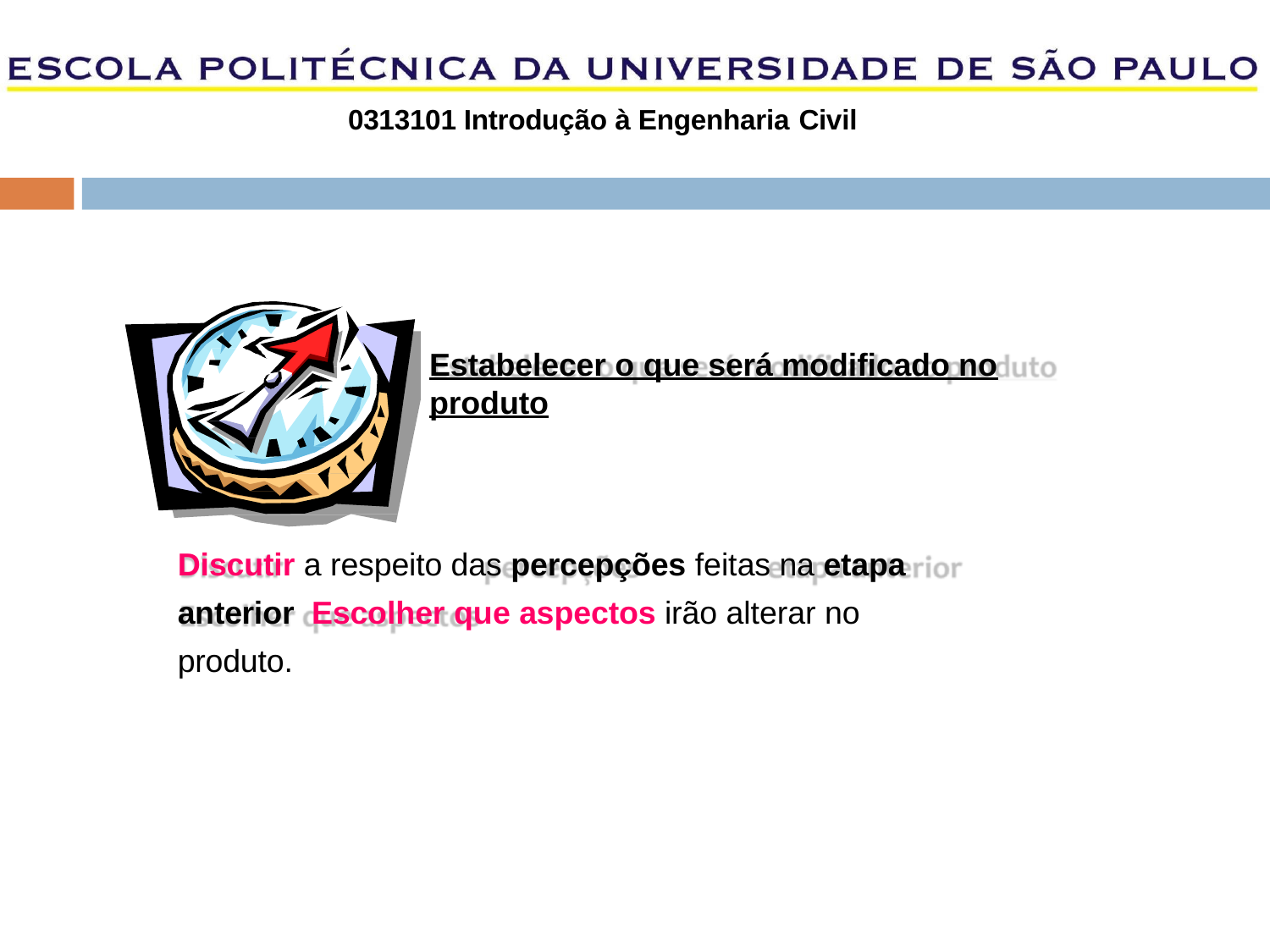

0313101 Introdução à Engenharia Civil

# Estabelecer o que será modificado no produto

Discutir a respeito das percepções feitas na etapa anterior  Escolher que aspectos irão alterar no produto.